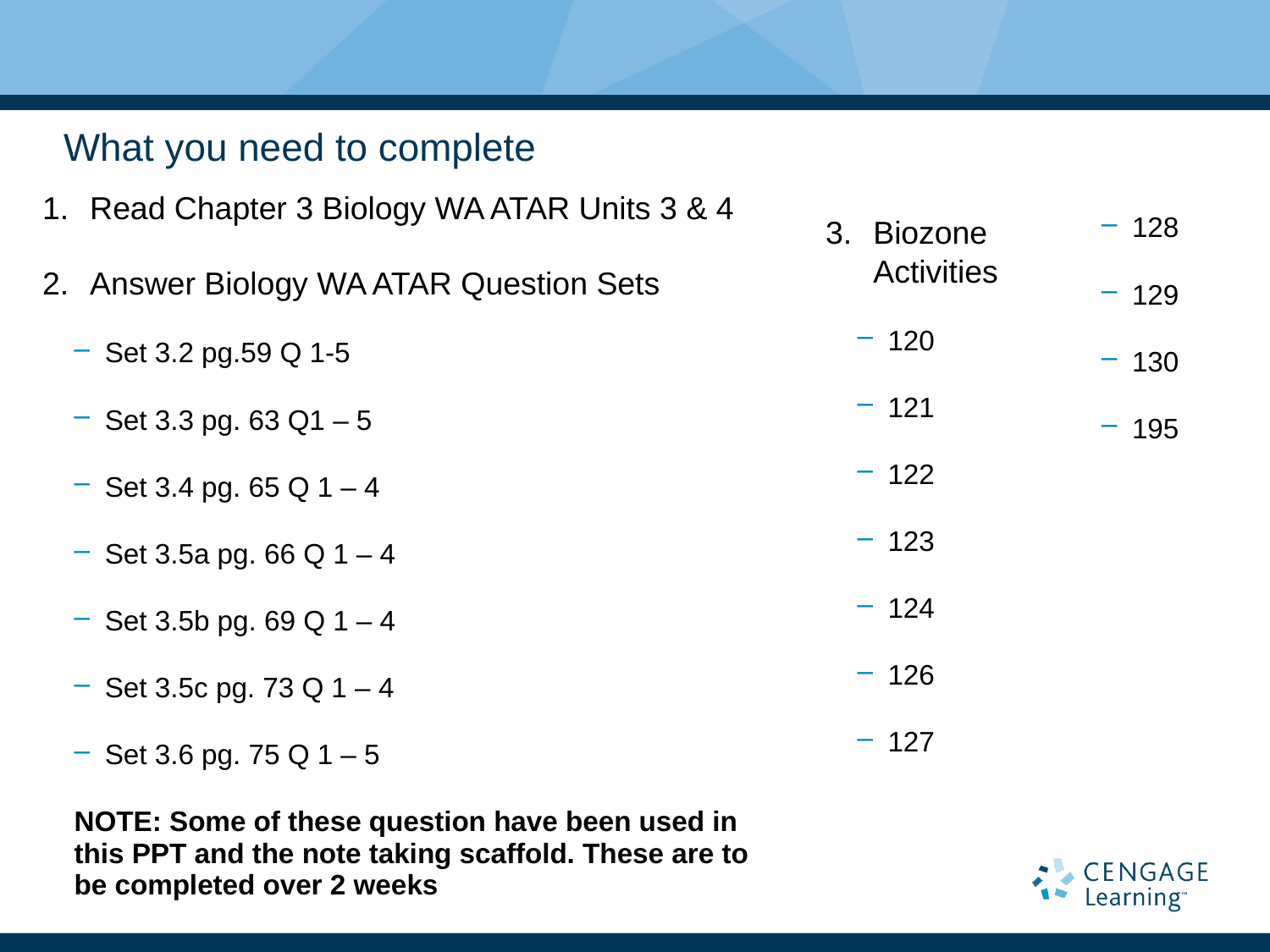

# What you need to complete
Read Chapter 3 Biology WA ATAR Units 3 & 4
Answer Biology WA ATAR Question Sets
Set 3.2 pg.59 Q 1-5
Set 3.3 pg. 63 Q1 – 5
Set 3.4 pg. 65 Q 1 – 4
Set 3.5a pg. 66 Q 1 – 4
Set 3.5b pg. 69 Q 1 – 4
Set 3.5c pg. 73 Q 1 – 4
Set 3.6 pg. 75 Q 1 – 5
NOTE: Some of these question have been used in this PPT and the note taking scaffold. These are to be completed over 2 weeks

Biozone Activities
120
121
122
123
124
126
127
128
129
130
195